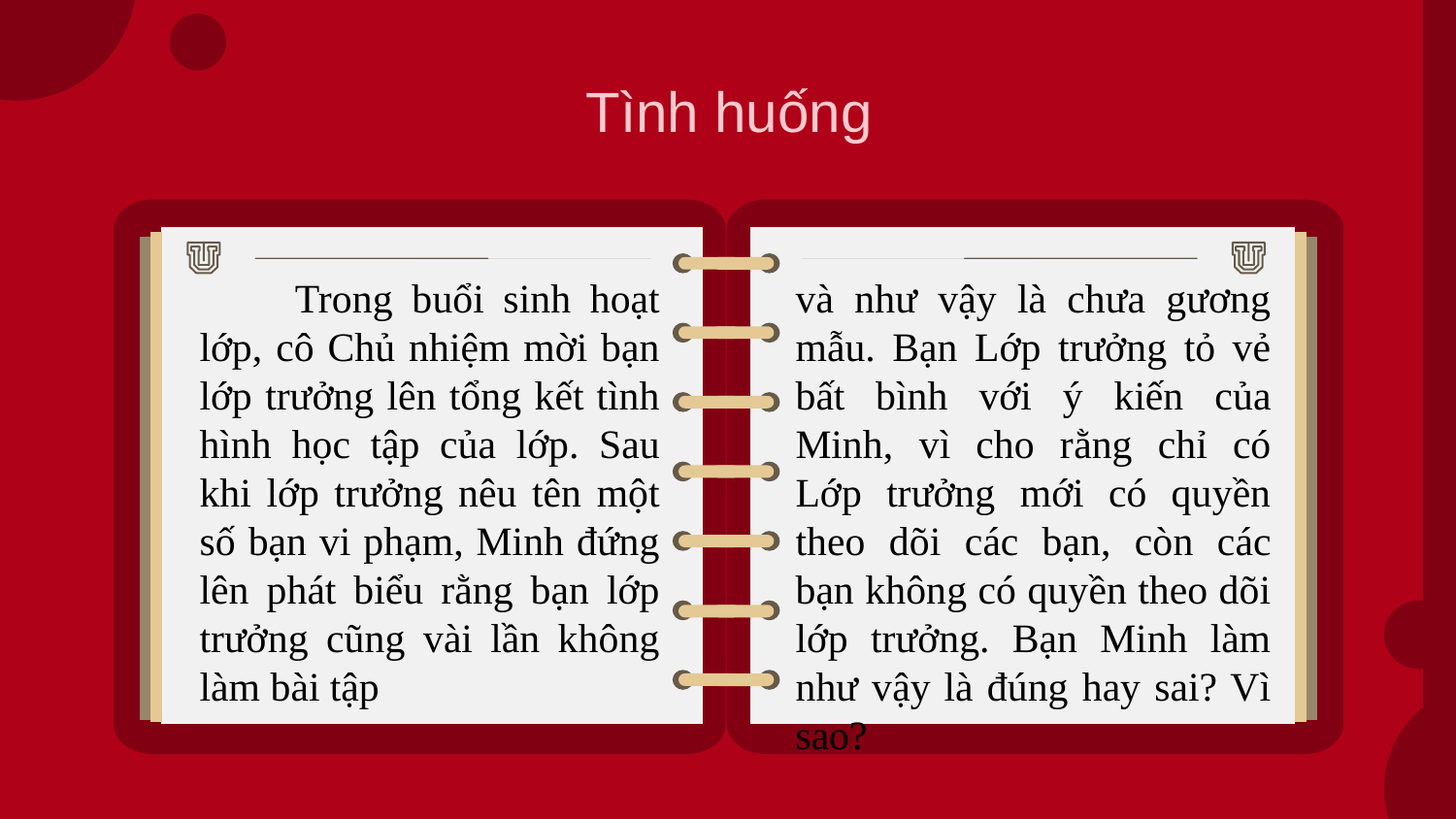

Tình huống
     Trong buổi sinh hoạt lớp, cô Chủ nhiệm mời bạn lớp trưởng lên tổng kết tình hình học tập của lớp. Sau khi lớp trưởng nêu tên một số bạn vi phạm, Minh đứng lên phát biểu rằng bạn lớp trưởng cũng vài lần không làm bài tập
và như vậy là chưa gương mẫu. Bạn Lớp trưởng tỏ vẻ bất bình với ý kiến của Minh, vì cho rằng chỉ có Lớp trưởng mới có quyền theo dõi các bạn, còn các bạn không có quyền theo dõi lớp trưởng. Bạn Minh làm như vậy là đúng hay sai? Vì sao?